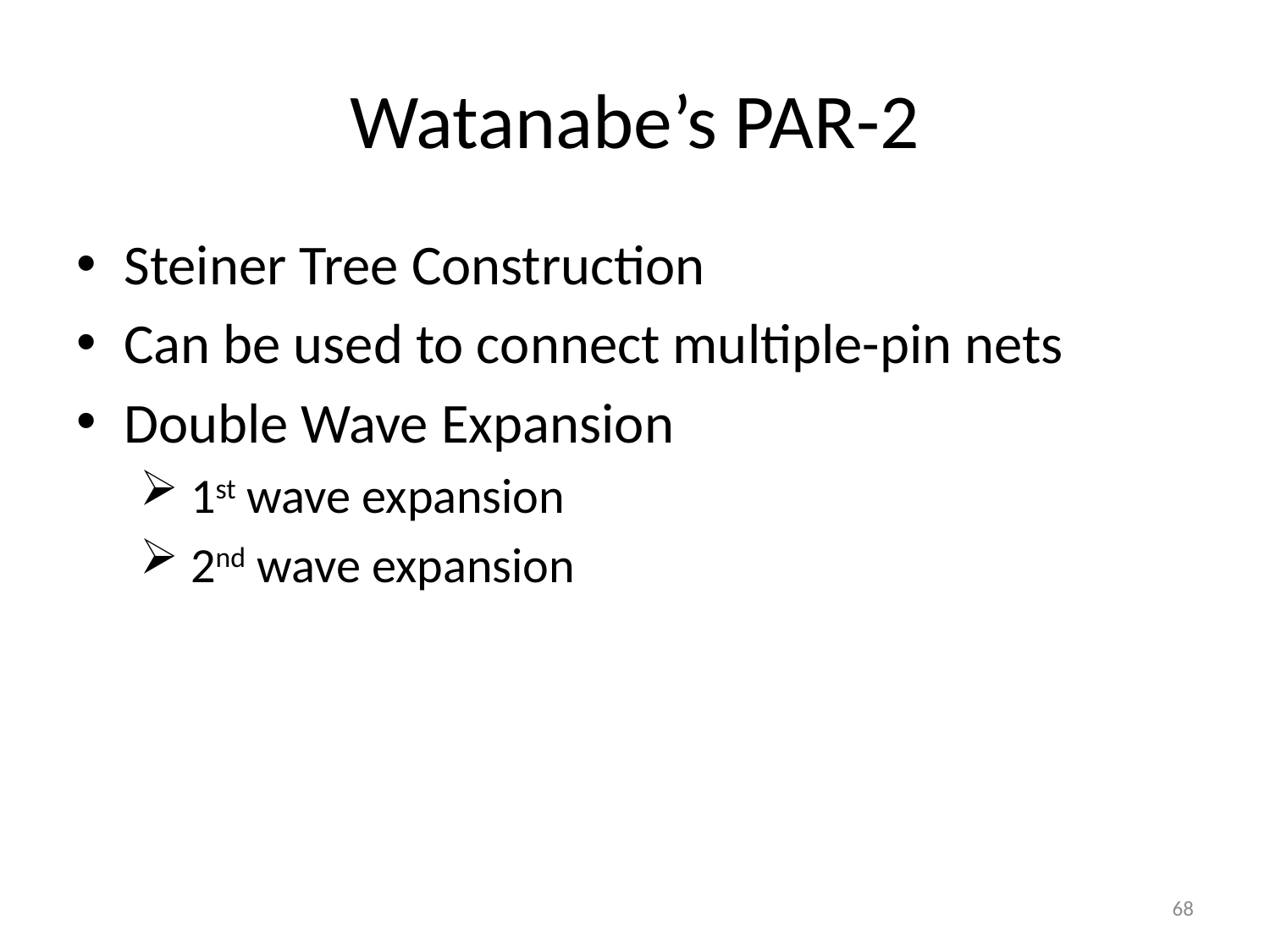

# Watanabe’s PAR-2
Steiner Tree Construction
Can be used to connect multiple-pin nets
Double Wave Expansion
 1st wave expansion
 2nd wave expansion

68